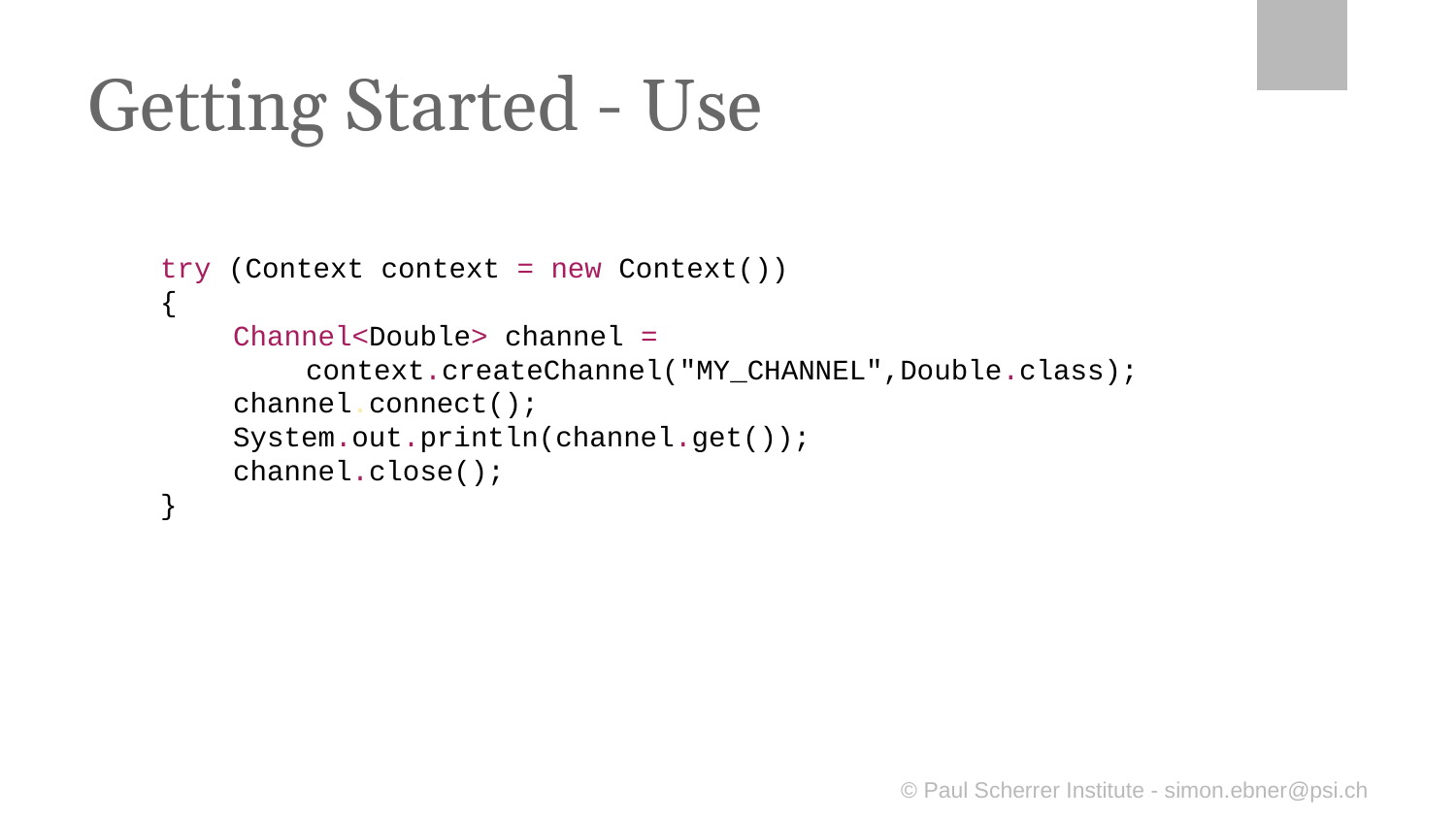

# Getting Started - Use

try (Context context = new Context())
{
Channel<Double> channel =
context.createChannel("MY_CHANNEL",Double.class);
channel.connect();
System.out.println(channel.get());
channel.close();
}